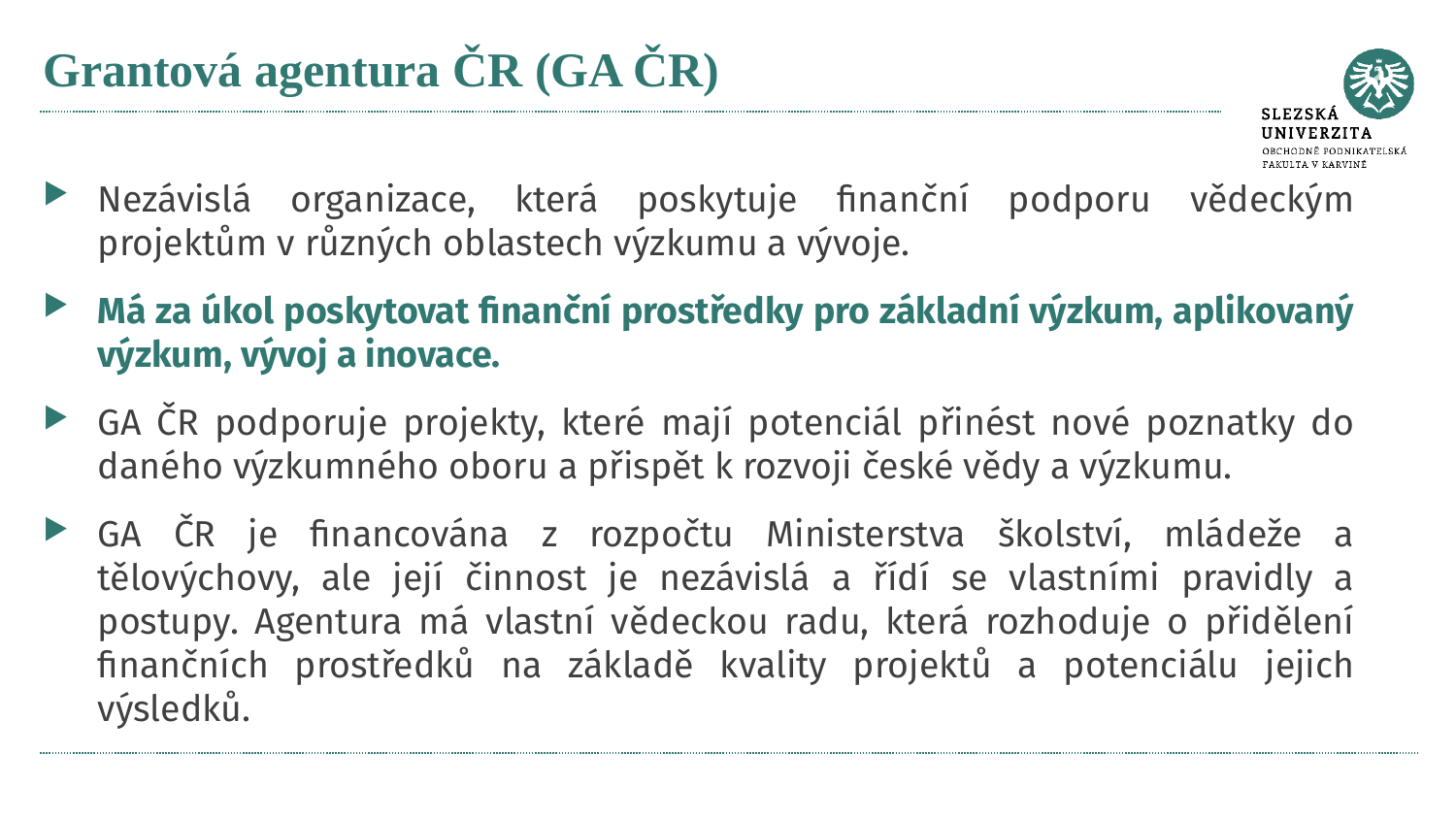

# Grantová agentura ČR (GA ČR)
Nezávislá organizace, která poskytuje finanční podporu vědeckým projektům v různých oblastech výzkumu a vývoje.
Má za úkol poskytovat finanční prostředky pro základní výzkum, aplikovaný výzkum, vývoj a inovace.
GA ČR podporuje projekty, které mají potenciál přinést nové poznatky do daného výzkumného oboru a přispět k rozvoji české vědy a výzkumu.
GA ČR je financována z rozpočtu Ministerstva školství, mládeže a tělovýchovy, ale její činnost je nezávislá a řídí se vlastními pravidly a postupy. Agentura má vlastní vědeckou radu, která rozhoduje o přidělení finančních prostředků na základě kvality projektů a potenciálu jejich výsledků.